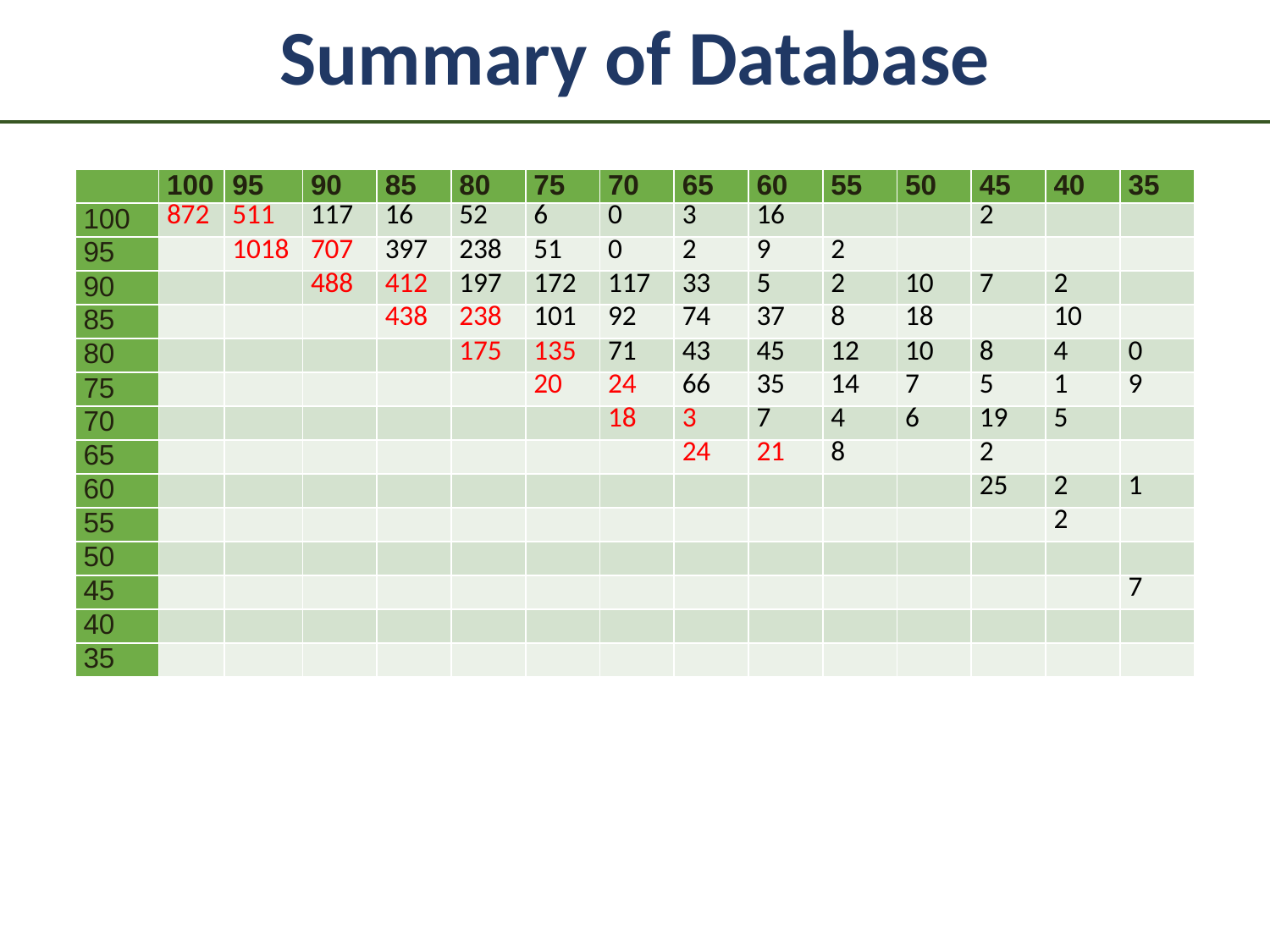

Summary of Database
|  | 100 | 95 | 90 | 85 | 80 | 75 | 70 | 65 | 60 | 55 | 50 | 45 | 40 | 35 |
| --- | --- | --- | --- | --- | --- | --- | --- | --- | --- | --- | --- | --- | --- | --- |
| 100 | 872 | 511 | 117 | 16 | 52 | 6 | 0 | 3 | 16 |  |  | 2 |  |  |
| 95 |  | 1018 | 707 | 397 | 238 | 51 | 0 | 2 | 9 | 2 |  |  |  |  |
| 90 |  |  | 488 | 412 | 197 | 172 | 117 | 33 | 5 | 2 | 10 | 7 | 2 |  |
| 85 |  |  |  | 438 | 238 | 101 | 92 | 74 | 37 | 8 | 18 |  | 10 |  |
| 80 |  |  |  |  | 175 | 135 | 71 | 43 | 45 | 12 | 10 | 8 | 4 | 0 |
| 75 |  |  |  |  |  | 20 | 24 | 66 | 35 | 14 | 7 | 5 | 1 | 9 |
| 70 |  |  |  |  |  |  | 18 | 3 | 7 | 4 | 6 | 19 | 5 |  |
| 65 |  |  |  |  |  |  |  | 24 | 21 | 8 |  | 2 |  |  |
| 60 |  |  |  |  |  |  |  |  |  |  |  | 25 | 2 | 1 |
| 55 |  |  |  |  |  |  |  |  |  |  |  |  | 2 |  |
| 50 |  |  |  |  |  |  |  |  |  |  |  |  |  |  |
| 45 |  |  |  |  |  |  |  |  |  |  |  |  |  | 7 |
| 40 |  |  |  |  |  |  |  |  |  |  |  |  |  |  |
| 35 |  |  |  |  |  |  |  |  |  |  |  |  |  |  |